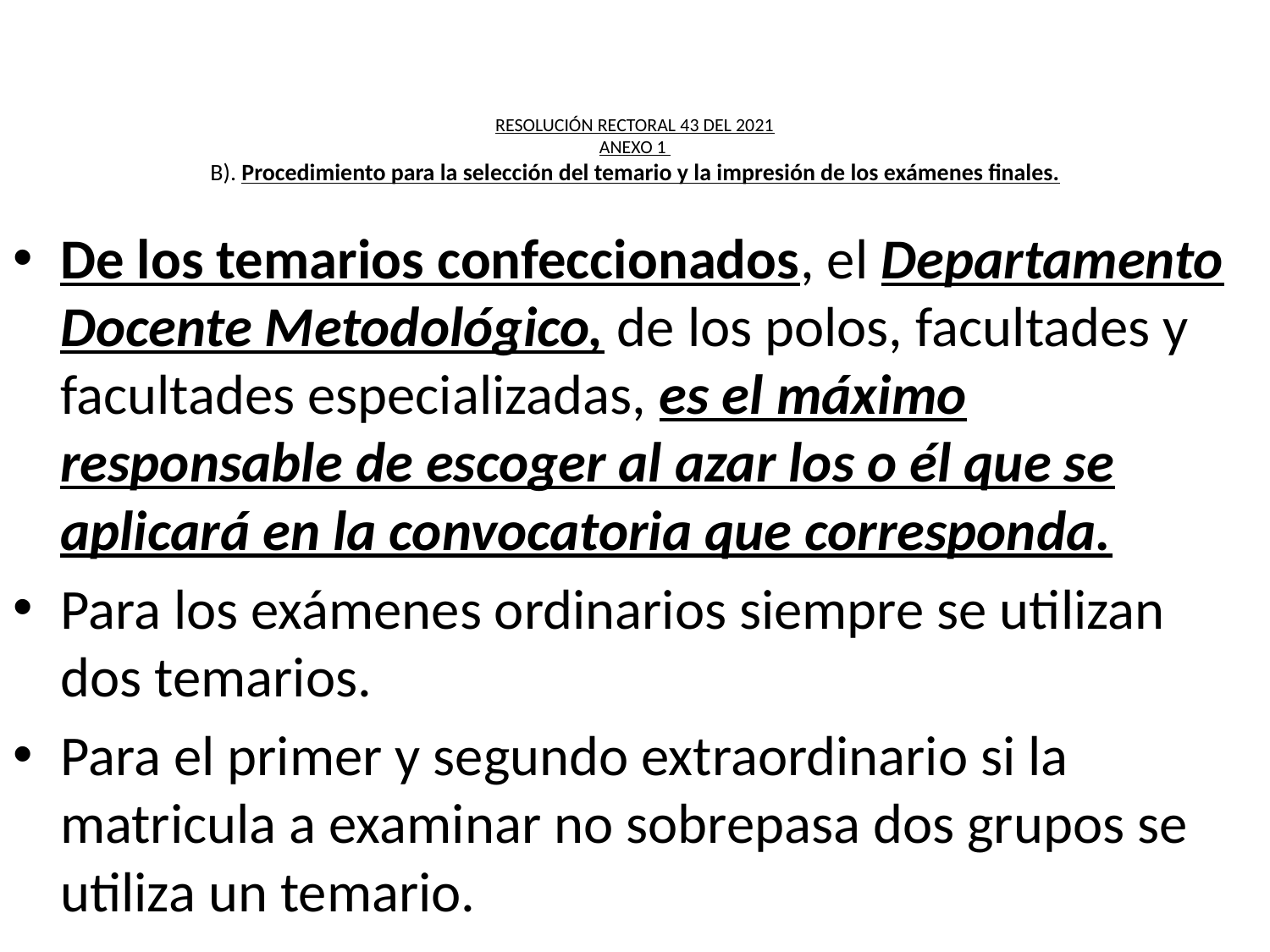

# RESOLUCIÓN RECTORAL 43 DEL 2021 ANEXO 1 B). Procedimiento para la selección del temario y la impresión de los exámenes finales.
De los temarios confeccionados, el Departamento Docente Metodológico, de los polos, facultades y facultades especializadas, es el máximo responsable de escoger al azar los o él que se aplicará en la convocatoria que corresponda.
Para los exámenes ordinarios siempre se utilizan dos temarios.
Para el primer y segundo extraordinario si la matricula a examinar no sobrepasa dos grupos se utiliza un temario.